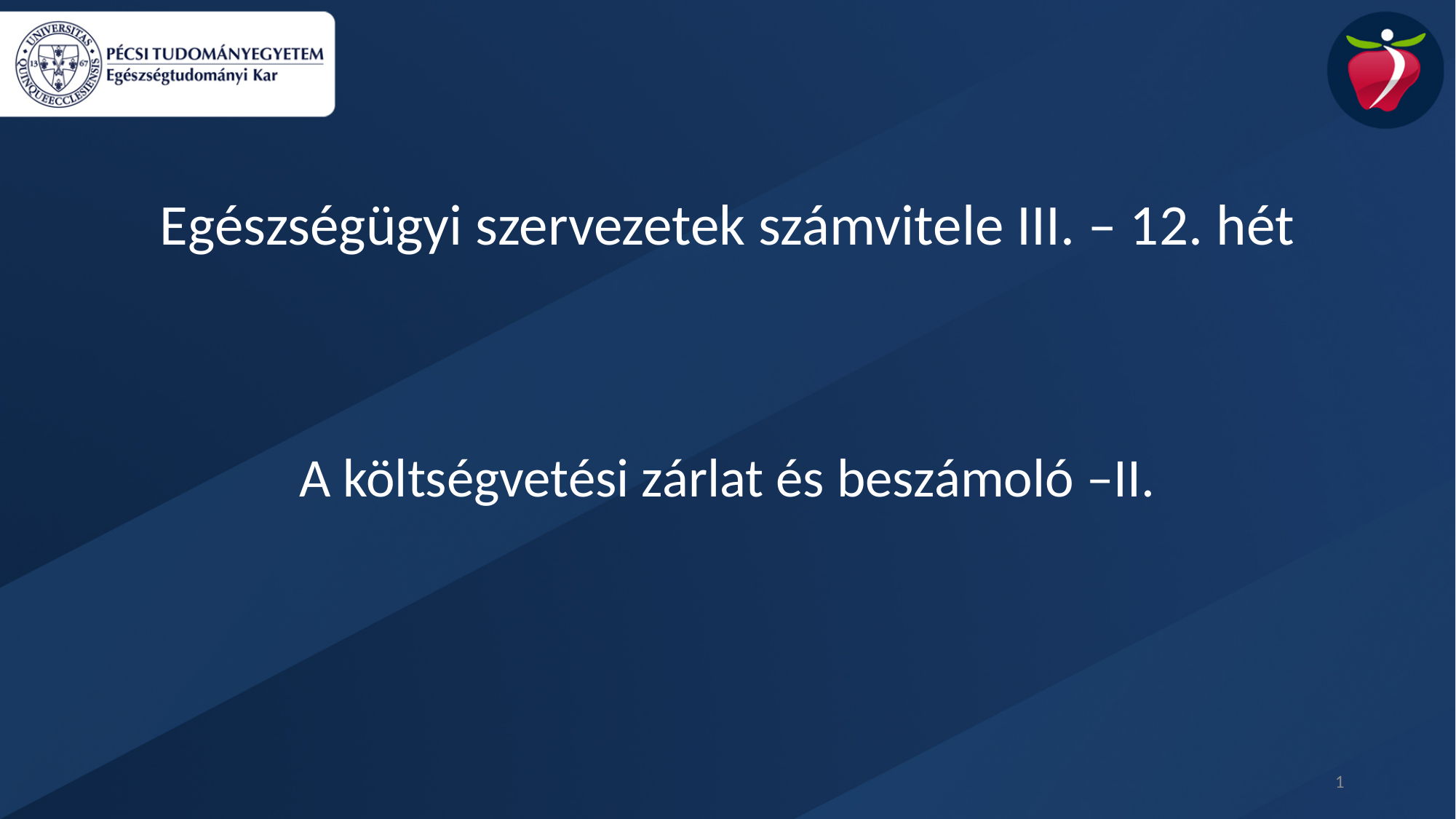

Egészségügyi szervezetek számvitele III. – 12. hét

A költségvetési zárlat és beszámoló –II.
1